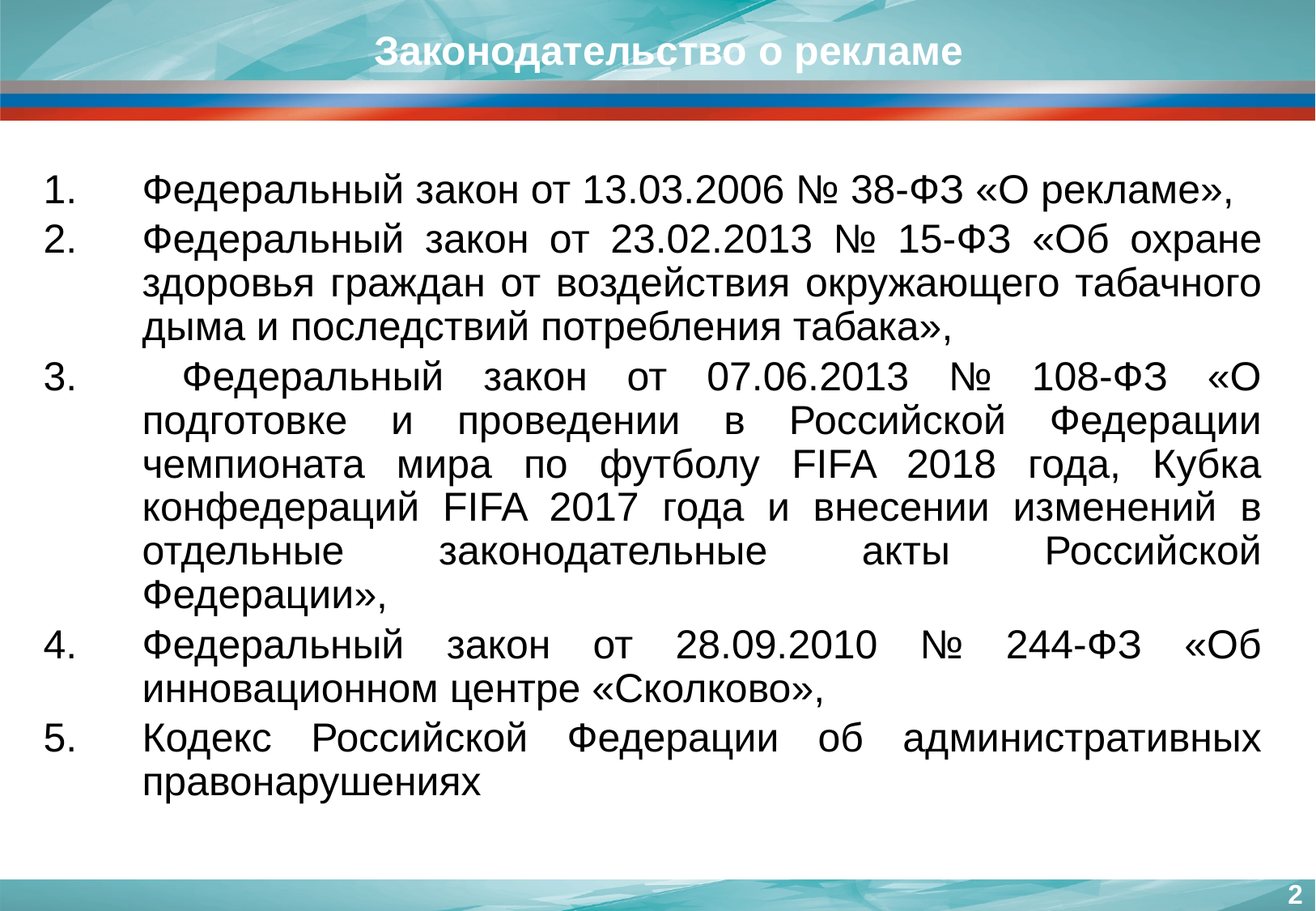

Законодательство о рекламе

Федеральный закон от 13.03.2006 № 38-ФЗ «О рекламе»,
Федеральный закон от 23.02.2013 № 15-ФЗ «Об охране здоровья граждан от воздействия окружающего табачного дыма и последствий потребления табака»,
 Федеральный закон от 07.06.2013 № 108-ФЗ «О подготовке и проведении в Российской Федерации чемпионата мира по футболу FIFA 2018 года, Кубка конфедераций FIFA 2017 года и внесении изменений в отдельные законодательные акты Российской Федерации»,
Федеральный закон от 28.09.2010 № 244-ФЗ «Об инновационном центре «Сколково»,
Кодекс Российской Федерации об административных правонарушениях

2